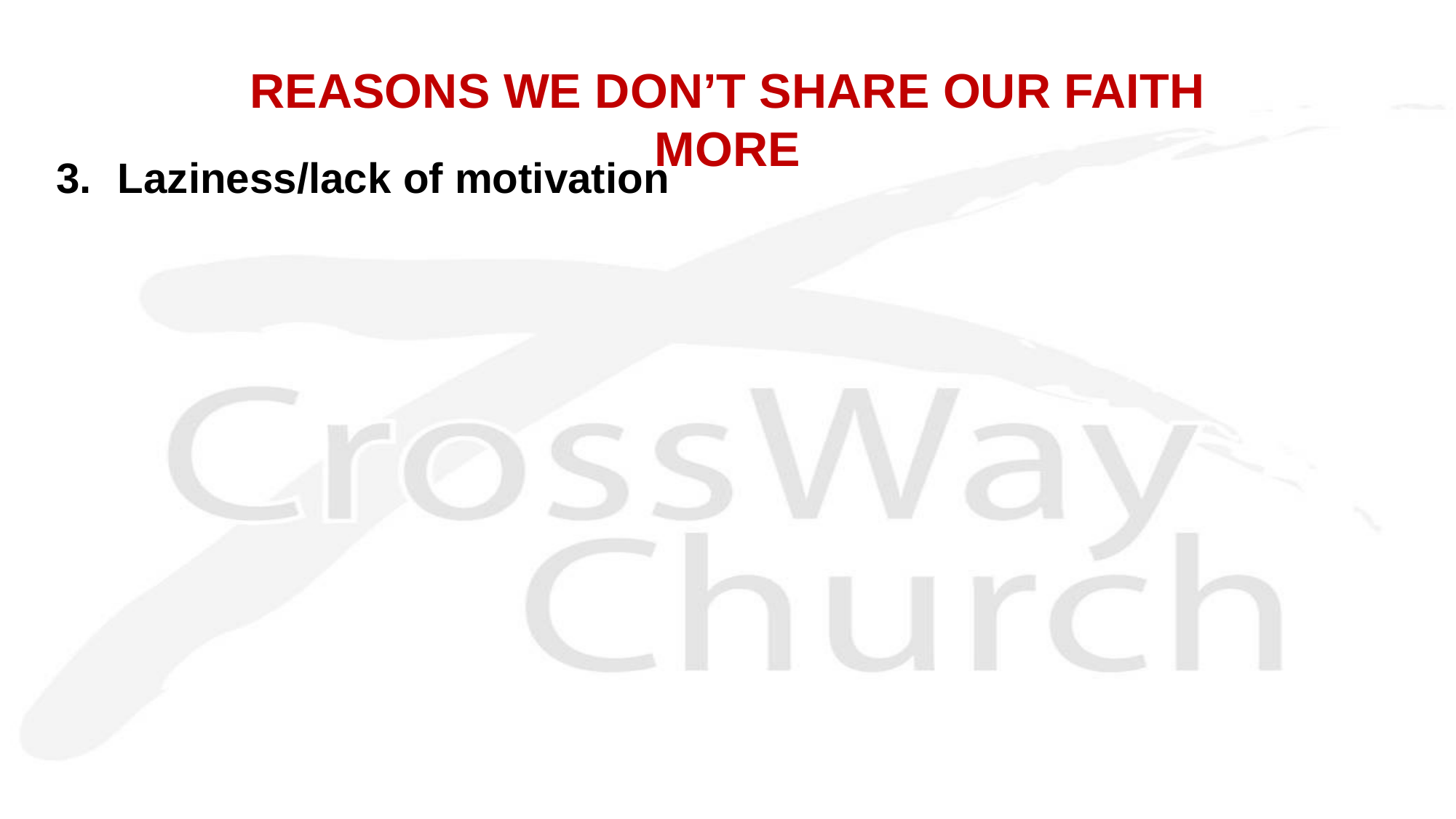

REASONS WE DON’T SHARE OUR FAITH MORE
Laziness/lack of motivation